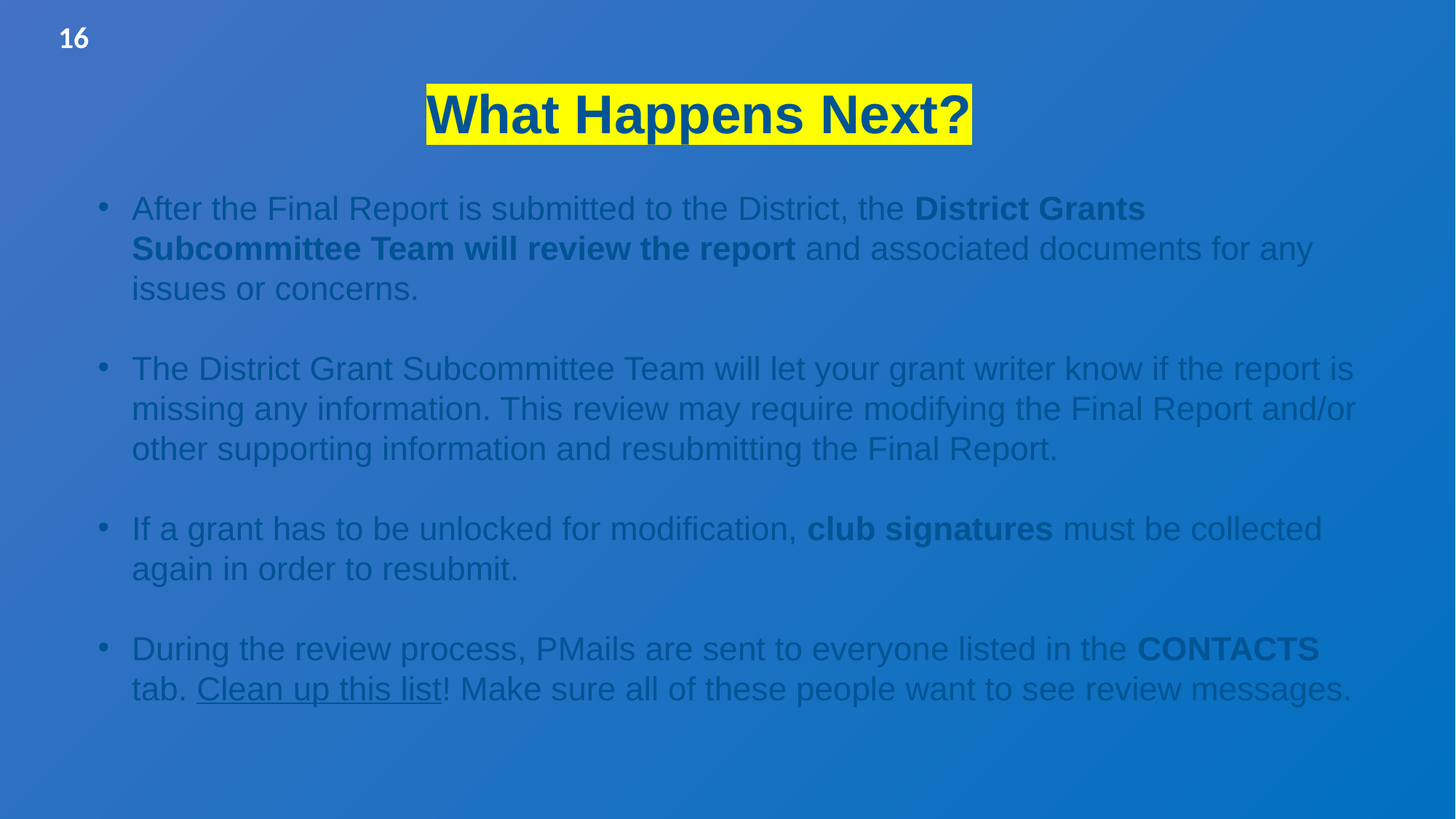

16
What Happens Next?
After the Final Report is submitted to the District, the District Grants Subcommittee Team will review the report and associated documents for any issues or concerns.

The District Grant Subcommittee Team will let your grant writer know if the report is missing any information. This review may require modifying the Final Report and/or other supporting information and resubmitting the Final Report.

If a grant has to be unlocked for modification, club signatures must be collected again in order to resubmit.

During the review process, PMails are sent to everyone listed in the CONTACTS tab. Clean up this list! Make sure all of these people want to see review messages.